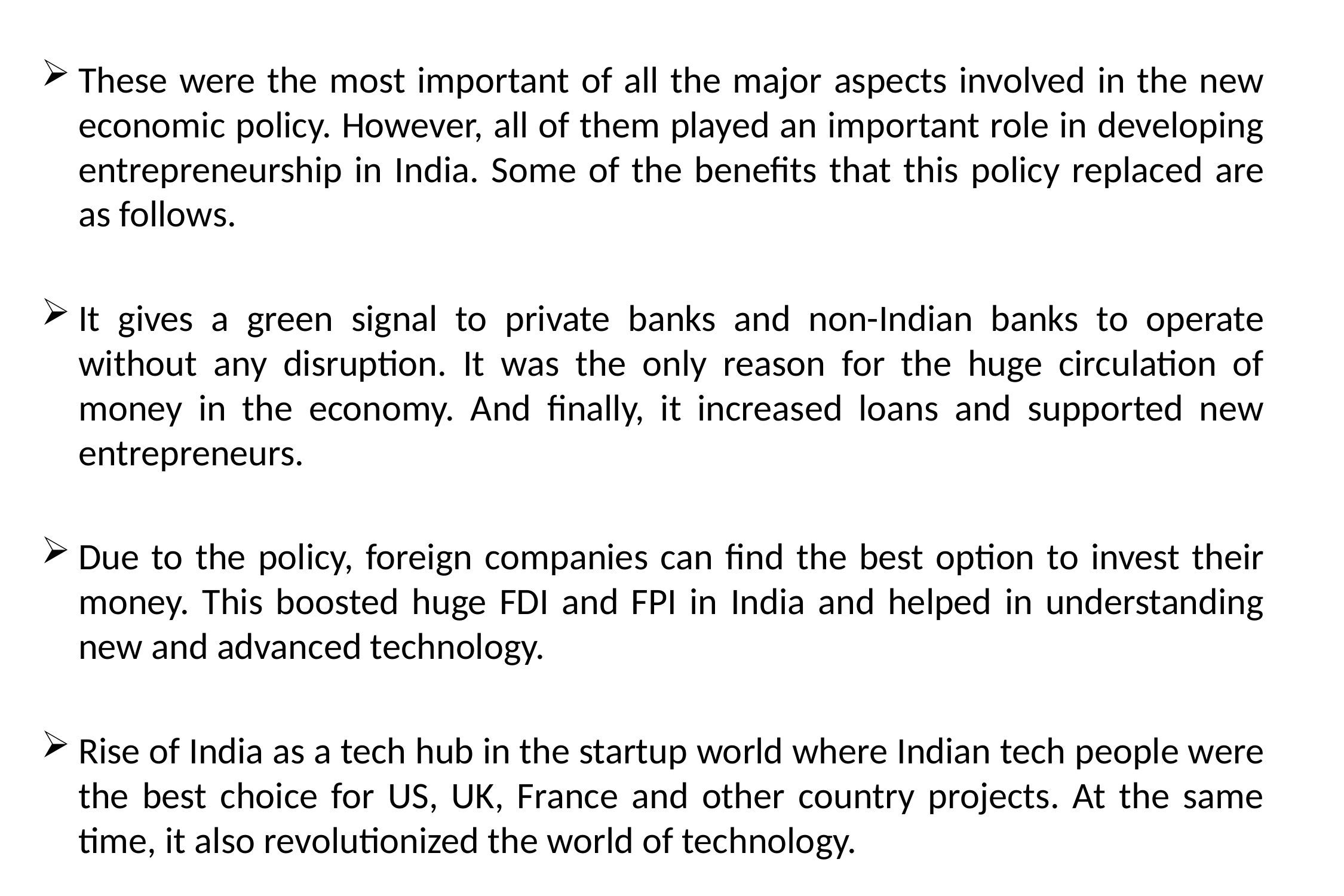

These were the most important of all the major aspects involved in the new economic policy. However, all of them played an important role in developing entrepreneurship in India. Some of the benefits that this policy replaced are as follows.

It gives a green signal to private banks and non-Indian banks to operate without any disruption. It was the only reason for the huge circulation of money in the economy. And finally, it increased loans and supported new entrepreneurs.

Due to the policy, foreign companies can find the best option to invest their money. This boosted huge FDI and FPI in India and helped in understanding new and advanced technology.

Rise of India as a tech hub in the startup world where Indian tech people were the best choice for US, UK, France and other country projects. At the same time, it also revolutionized the world of technology.